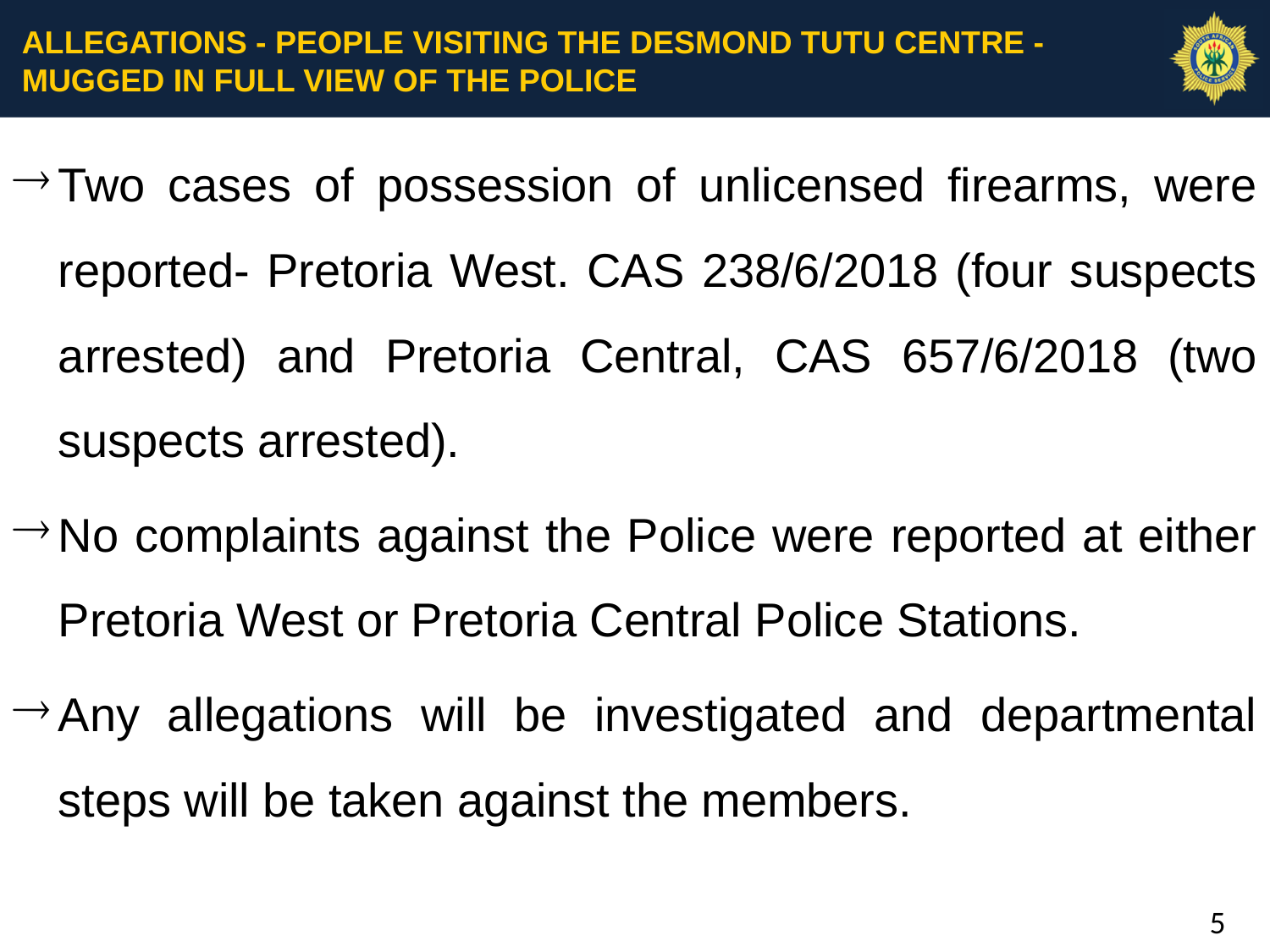

# ALLEGATIONS - PEOPLE VISITING THE DESMOND TUTU CENTRE -  MUGGED IN FULL VIEW OF THE POLICE
Two cases of possession of unlicensed firearms, were reported- Pretoria West. CAS 238/6/2018 (four suspects arrested) and Pretoria Central, CAS 657/6/2018 (two suspects arrested).
No complaints against the Police were reported at either Pretoria West or Pretoria Central Police Stations.
Any allegations will be investigated and departmental steps will be taken against the members.
5